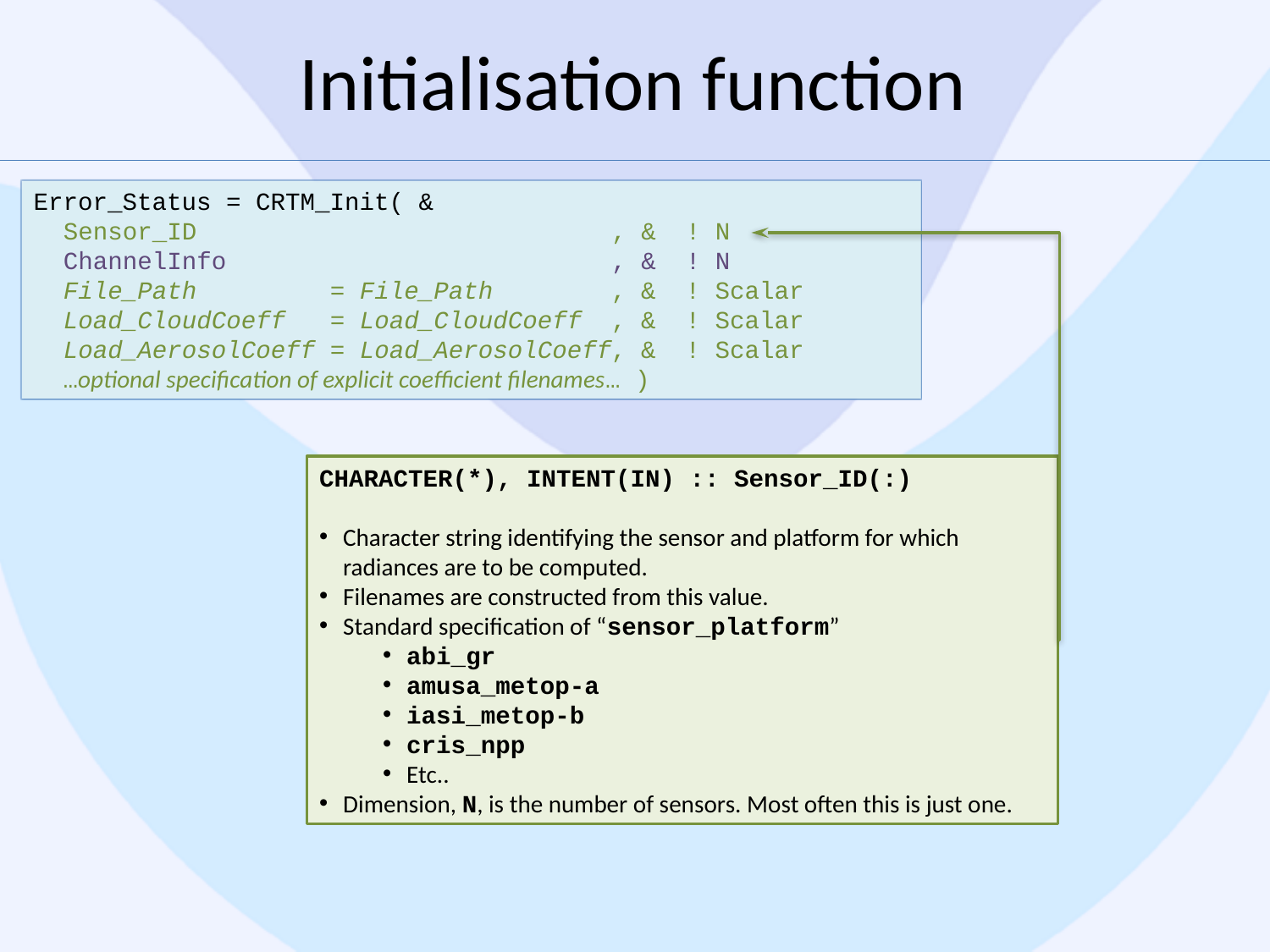

# Initialisation function
Error_Status = CRTM_Init( &
  Sensor_ID                            , &  ! N
  ChannelInfo                          , &  ! N
  File_Path         = File_Path        , &  ! Scalar
  Load_CloudCoeff   = Load_CloudCoeff  , &  ! Scalar
  Load_AerosolCoeff = Load_AerosolCoeff, &  ! Scalar
  …optional specification of explicit coefficient filenames… )
CHARACTER(*), INTENT(IN) :: Sensor_ID(:)

Character string identifying the sensor and platform for which radiances are to be computed.
Filenames are constructed from this value.
Standard specification of “sensor_platform”
abi_gr
amusa_metop-a
iasi_metop-b
cris_npp
Etc..
Dimension, N, is the number of sensors. Most often this is just one.